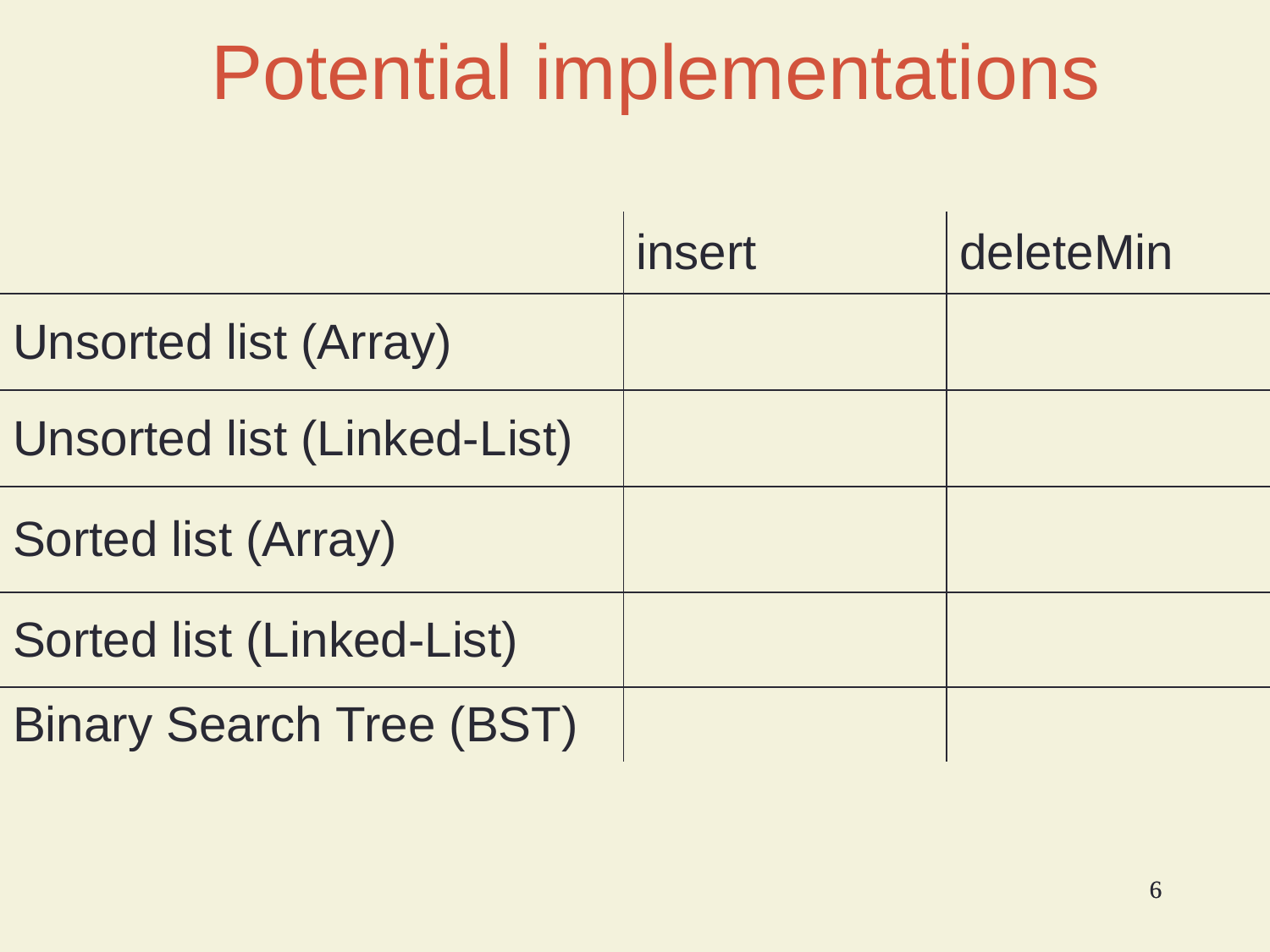

Potential implementations
Worst case
|  | insert | deleteMin |
| --- | --- | --- |
| Unsorted list (Array) |  |  |
| Unsorted list (Linked-List) |  |  |
| Sorted list (Array) |  |  |
| Sorted list (Linked-List) |  |  |
| Binary Search Tree (BST) |  |  |
O(1)/O(N) array full,
O(N) – to find value
O(N) – to find value
O(1)

O(1) to find, O(N) to move, O(1) if reverse order
O(log N) to find, O(N) to shift
O(N) to find loc, O(1) to do the insert
O(1)
O(N)
O(N)
Plus – good memory usage
O(log N)
close to O(1)
 1.67 levels on average
O(log N)
Binary Heap
6
6